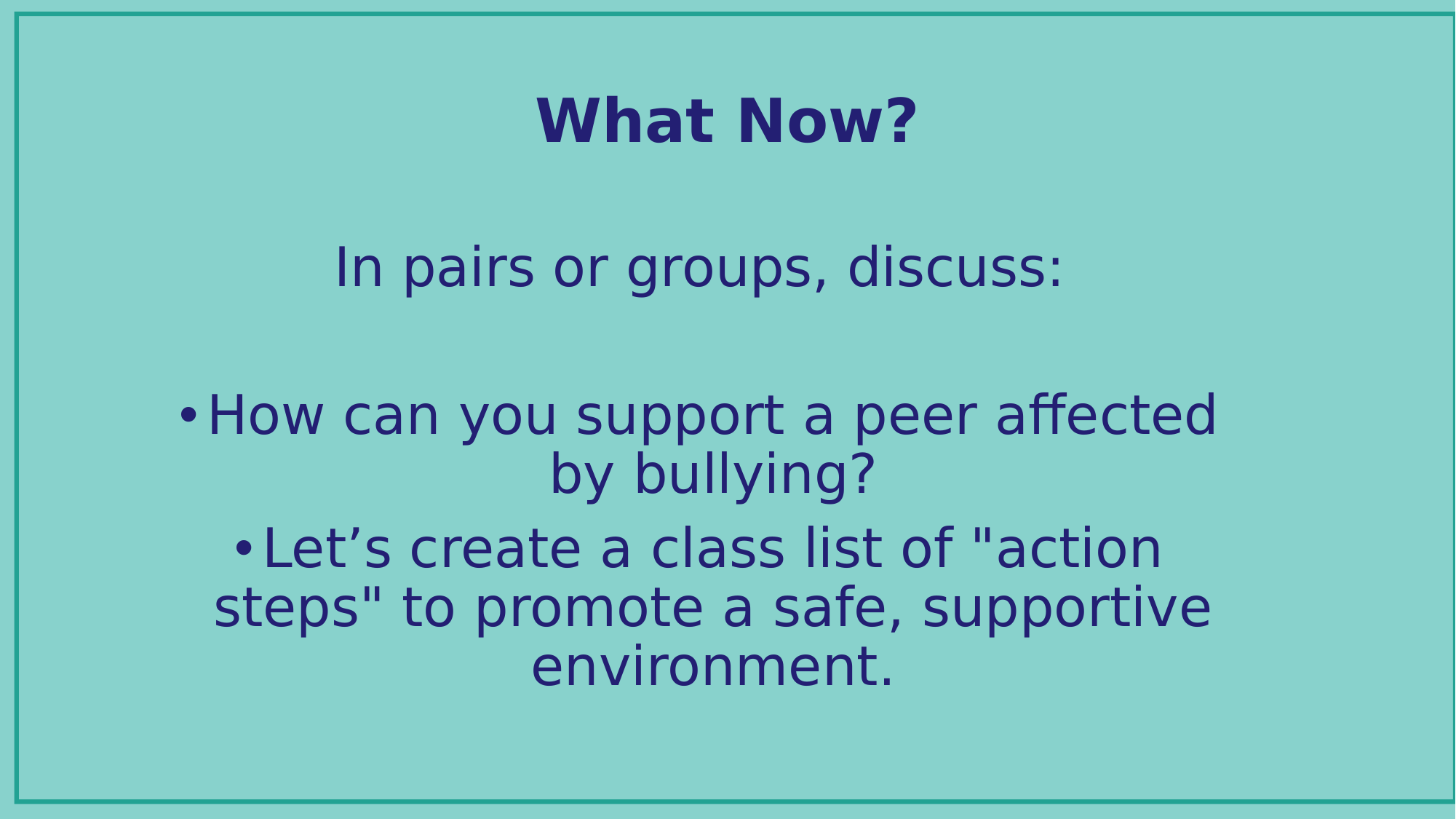

# What Now?
In pairs or groups, discuss:

How can you support a peer affected by bullying?
Let’s create a class list of "action steps" to promote a safe, supportive environment.